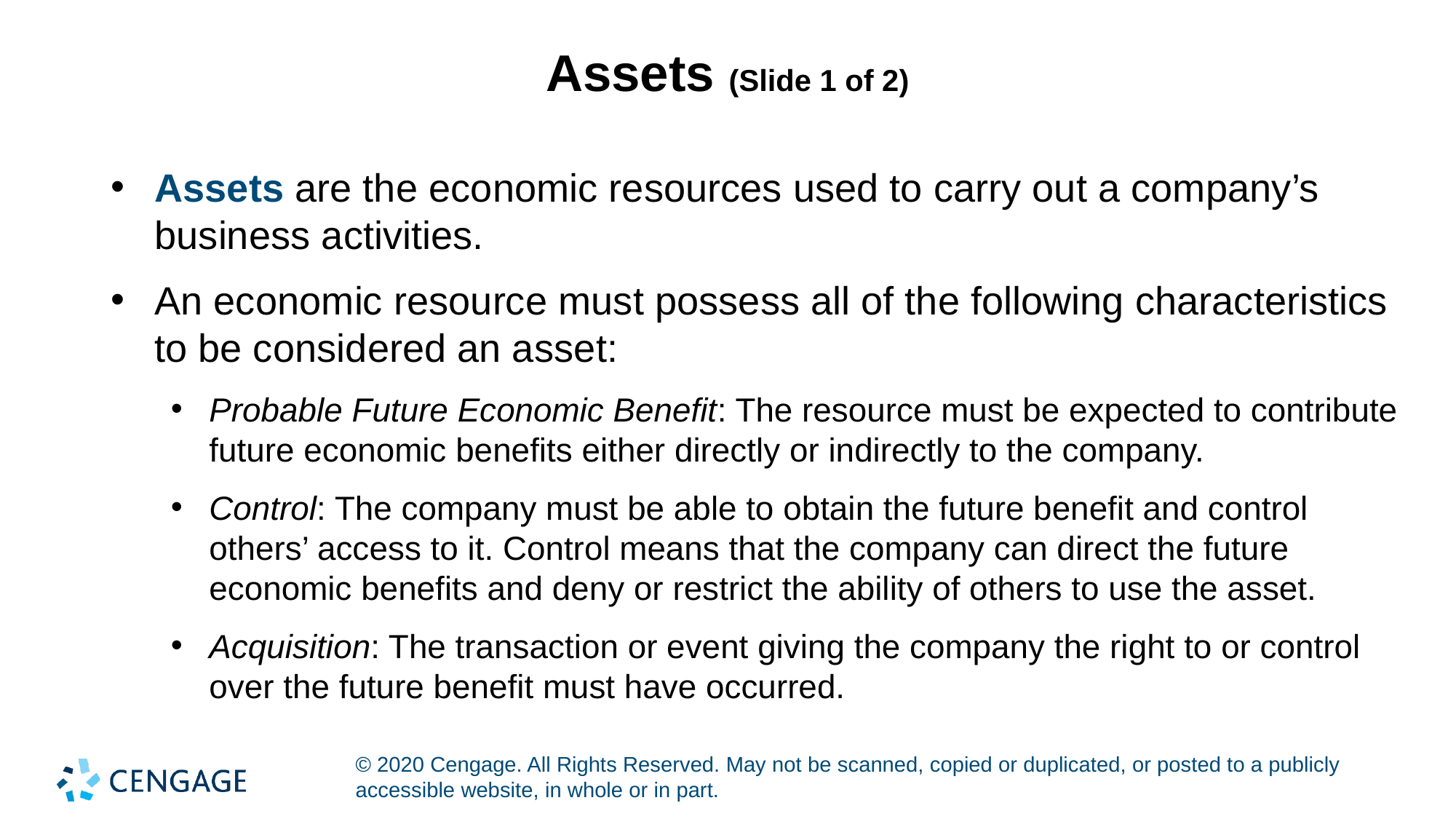

# Assets (Slide 1 of 2)
Assets are the economic resources used to carry out a company’s business activities.
An economic resource must possess all of the following characteristics to be considered an asset:
Probable Future Economic Benefit: The resource must be expected to contribute future economic benefits either directly or indirectly to the company.
Control: The company must be able to obtain the future benefit and control others’ access to it. Control means that the company can direct the future economic benefits and deny or restrict the ability of others to use the asset.
Acquisition: The transaction or event giving the company the right to or control over the future benefit must have occurred.